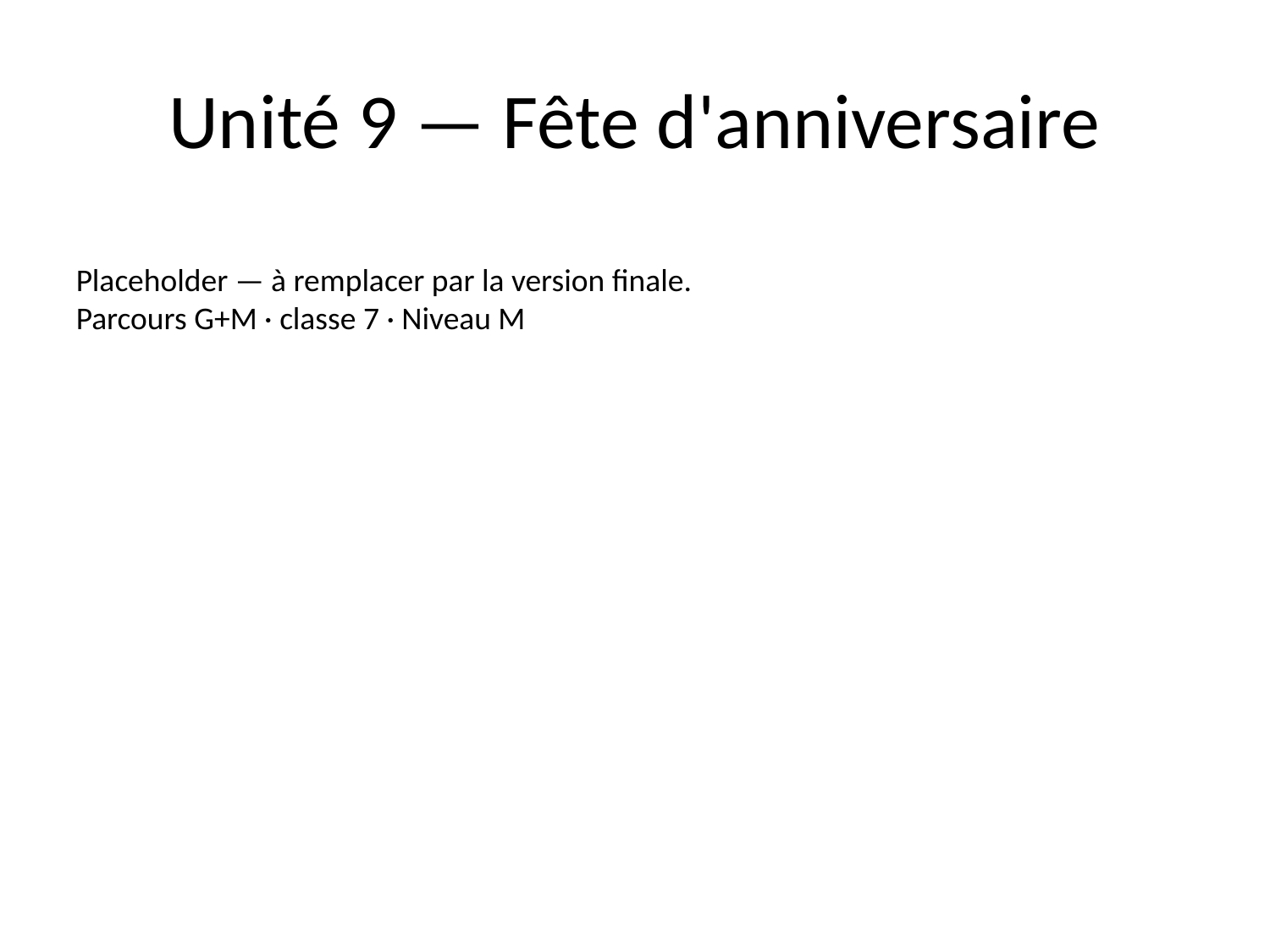

# Unité 9 — Fête d'anniversaire
Placeholder — à remplacer par la version finale.
Parcours G+M · classe 7 · Niveau M